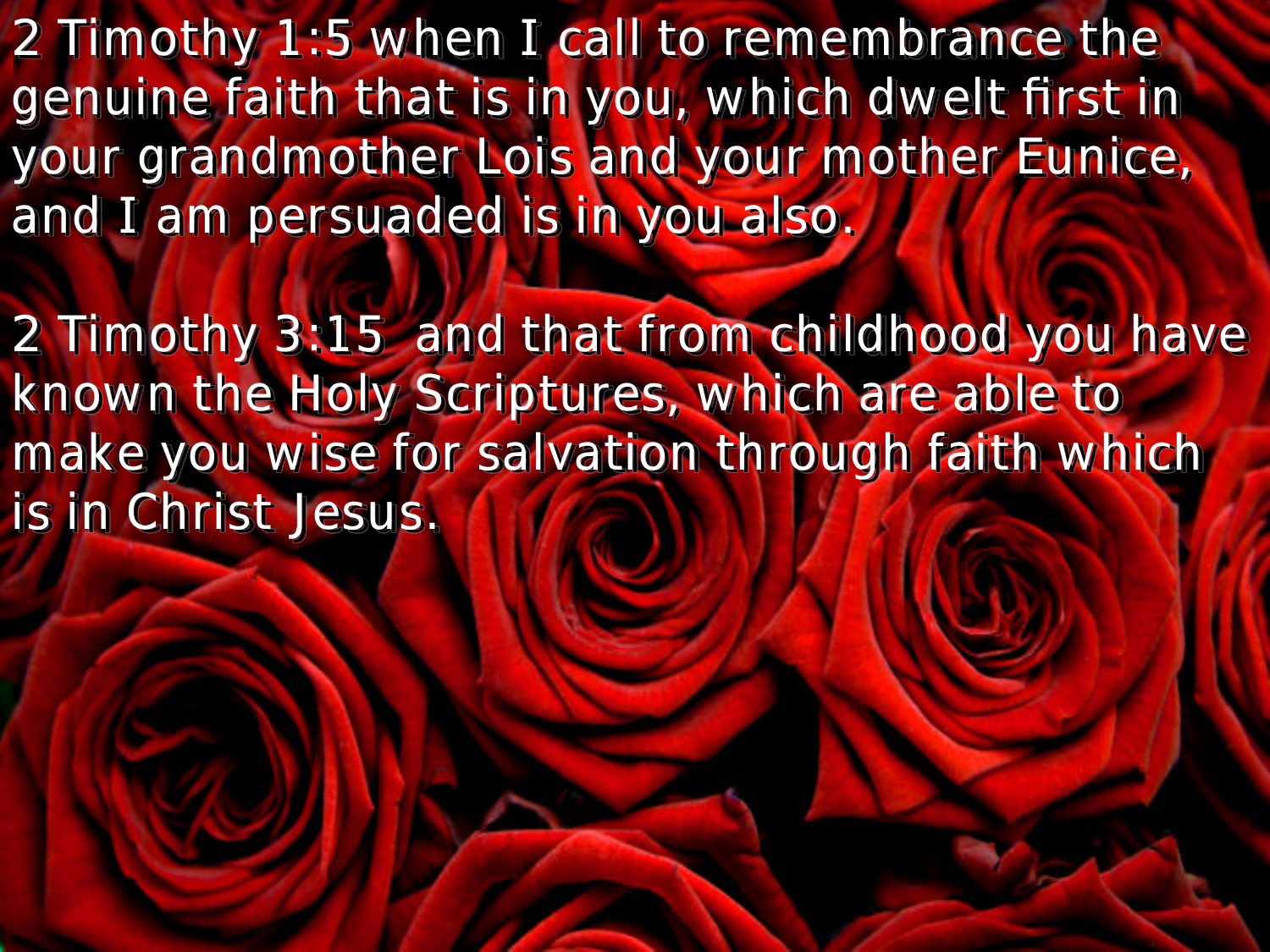

2 Timothy 1:5 when I call to remembrance the genuine faith that is in you, which dwelt first in your grandmother Lois and your mother Eunice, and I am persuaded is in you also.

2 Timothy 3:15  and that from childhood you have known the Holy Scriptures, which are able to make you wise for salvation through faith which is in Christ Jesus.